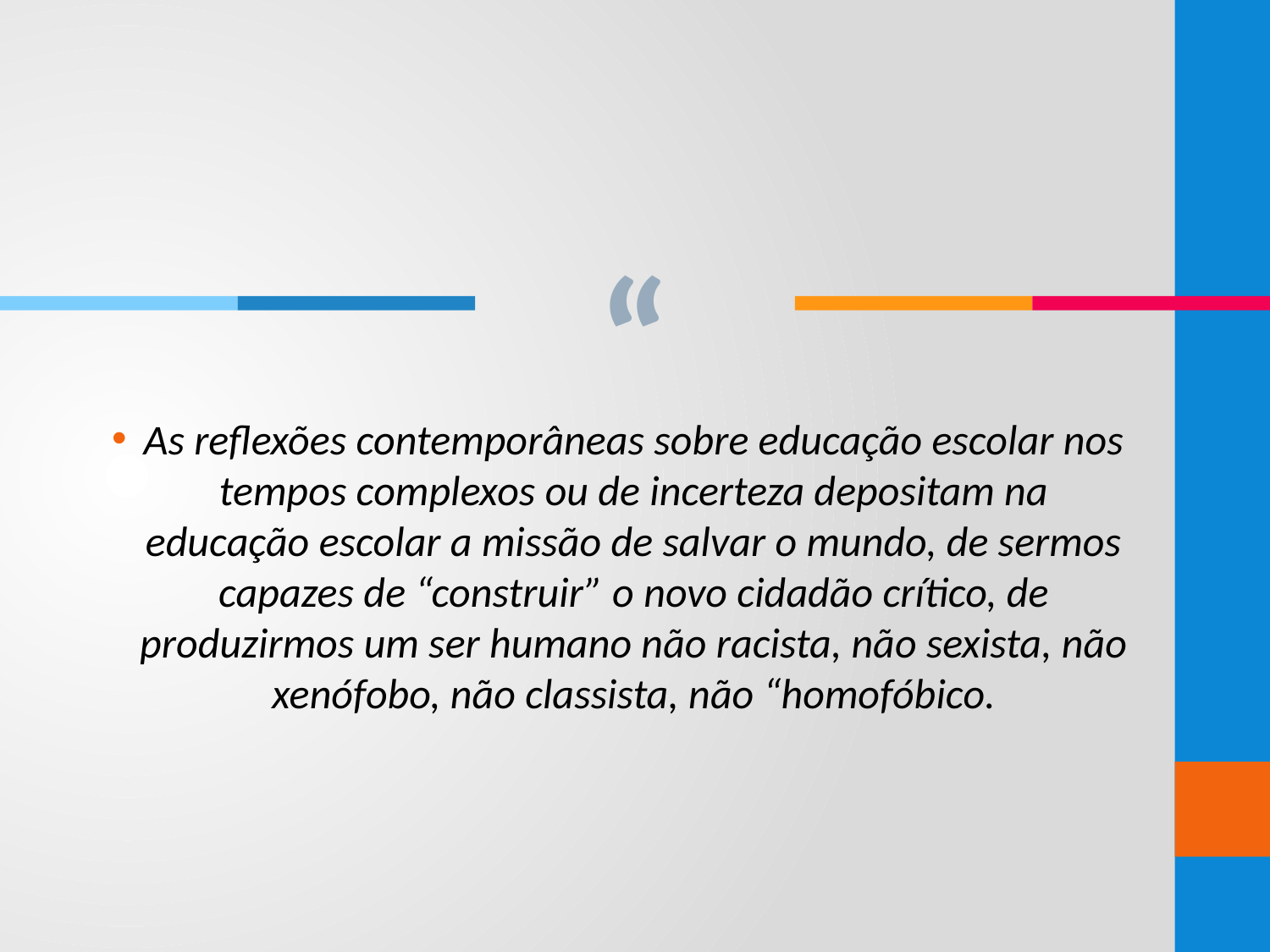

As reflexões contemporâneas sobre educação escolar nos tempos complexos ou de incerteza depositam na educação escolar a missão de salvar o mundo, de sermos capazes de “construir” o novo cidadão crítico, de produzirmos um ser humano não racista, não sexista, não xenófobo, não classista, não “homofóbico.